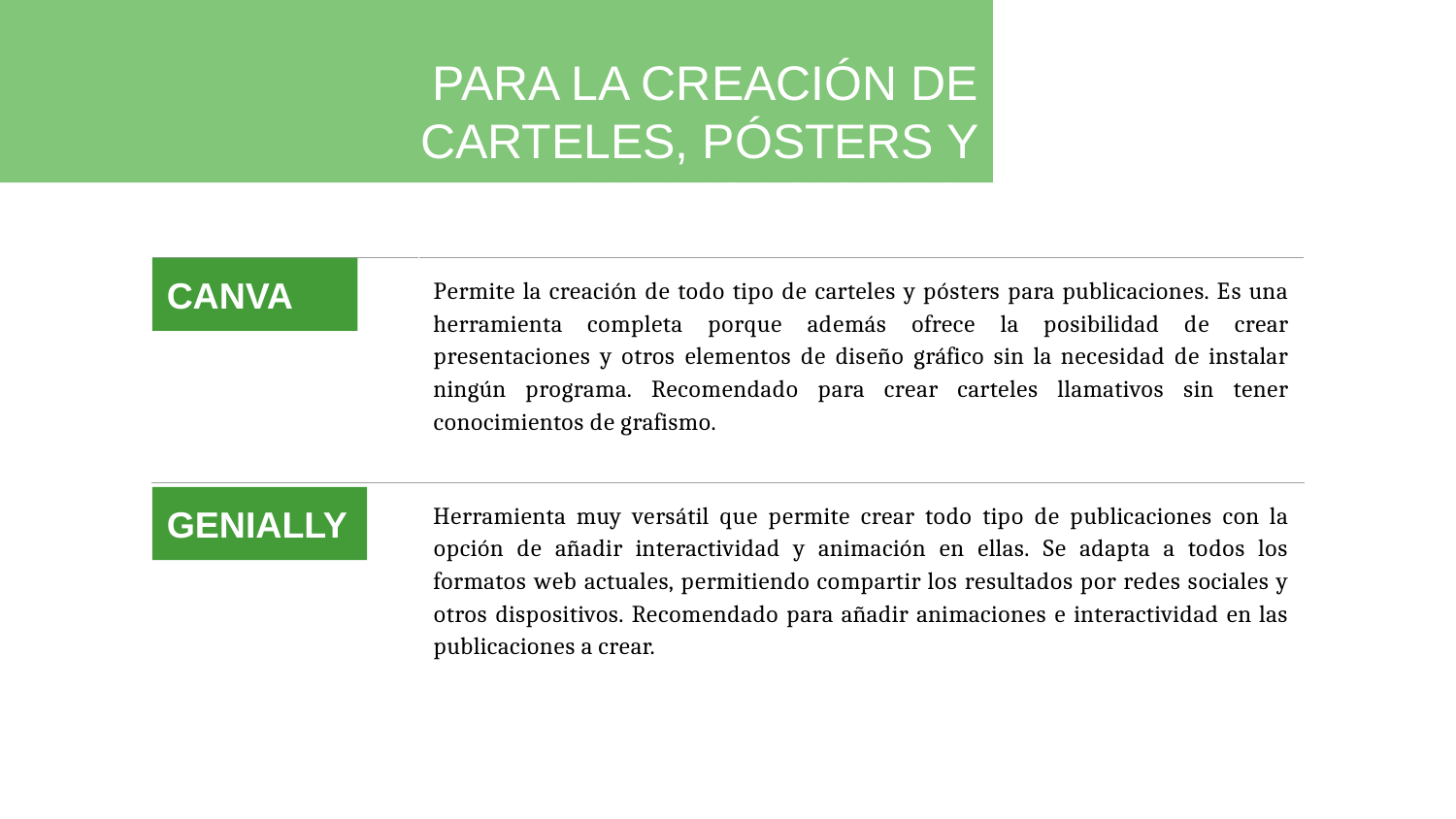

PARA LA CREACIÓN DE CARTELES, PÓSTERS Y PUBLICACIONES
|  | Permite la creación de todo tipo de carteles y pósters para publicaciones. Es una herramienta completa porque además ofrece la posibilidad de crear presentaciones y otros elementos de diseño gráfico sin la necesidad de instalar ningún programa. Recomendado para crear carteles llamativos sin tener conocimientos de grafismo. |
| --- | --- |
|  | Herramienta muy versátil que permite crear todo tipo de publicaciones con la opción de añadir interactividad y animación en ellas. Se adapta a todos los formatos web actuales, permitiendo compartir los resultados por redes sociales y otros dispositivos. Recomendado para añadir animaciones e interactividad en las publicaciones a crear. |
CANVA
El conjunto de datos sobre una persona u organización, accesibles de forma pública través de Internet.
Es una identidad fragmentada y múltiple, compuesta por diferentes perfiles según el entorno o contexto en que se construya.
GENIALLY